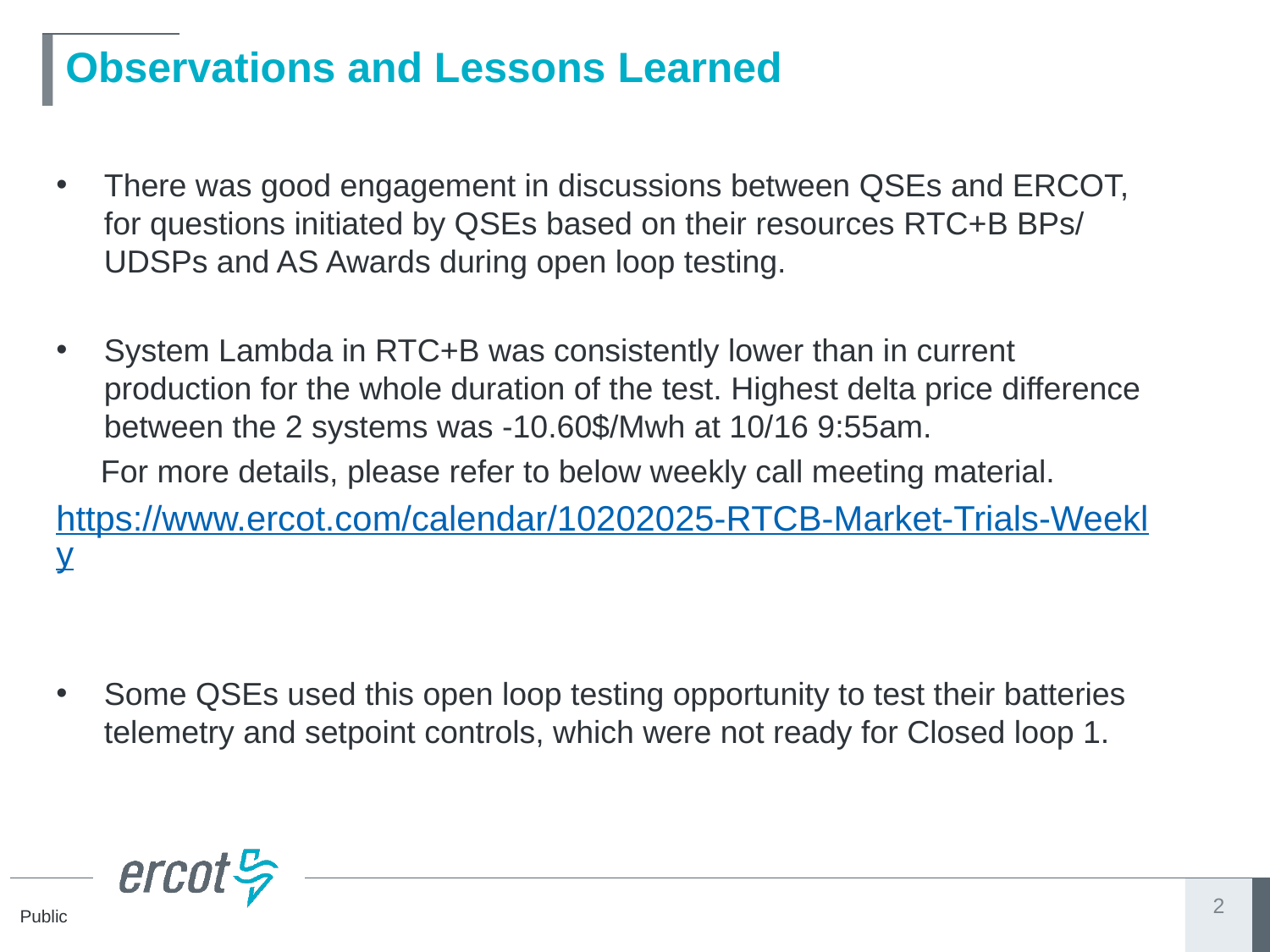

# Observations and Lessons Learned

There was good engagement in discussions between QSEs and ERCOT, for questions initiated by QSEs based on their resources RTC+B BPs/ UDSPs and AS Awards during open loop testing.

System Lambda in RTC+B was consistently lower than in current production for the whole duration of the test. Highest delta price difference between the 2 systems was -10.60$/Mwh at 10/16 9:55am.
     For more details, please refer to below weekly call meeting material.
https://www.ercot.com/calendar/10202025-RTCB-Market-Trials-Weekly

Some QSEs used this open loop testing opportunity to test their batteries telemetry and setpoint controls, which were not ready for Closed loop 1.

2